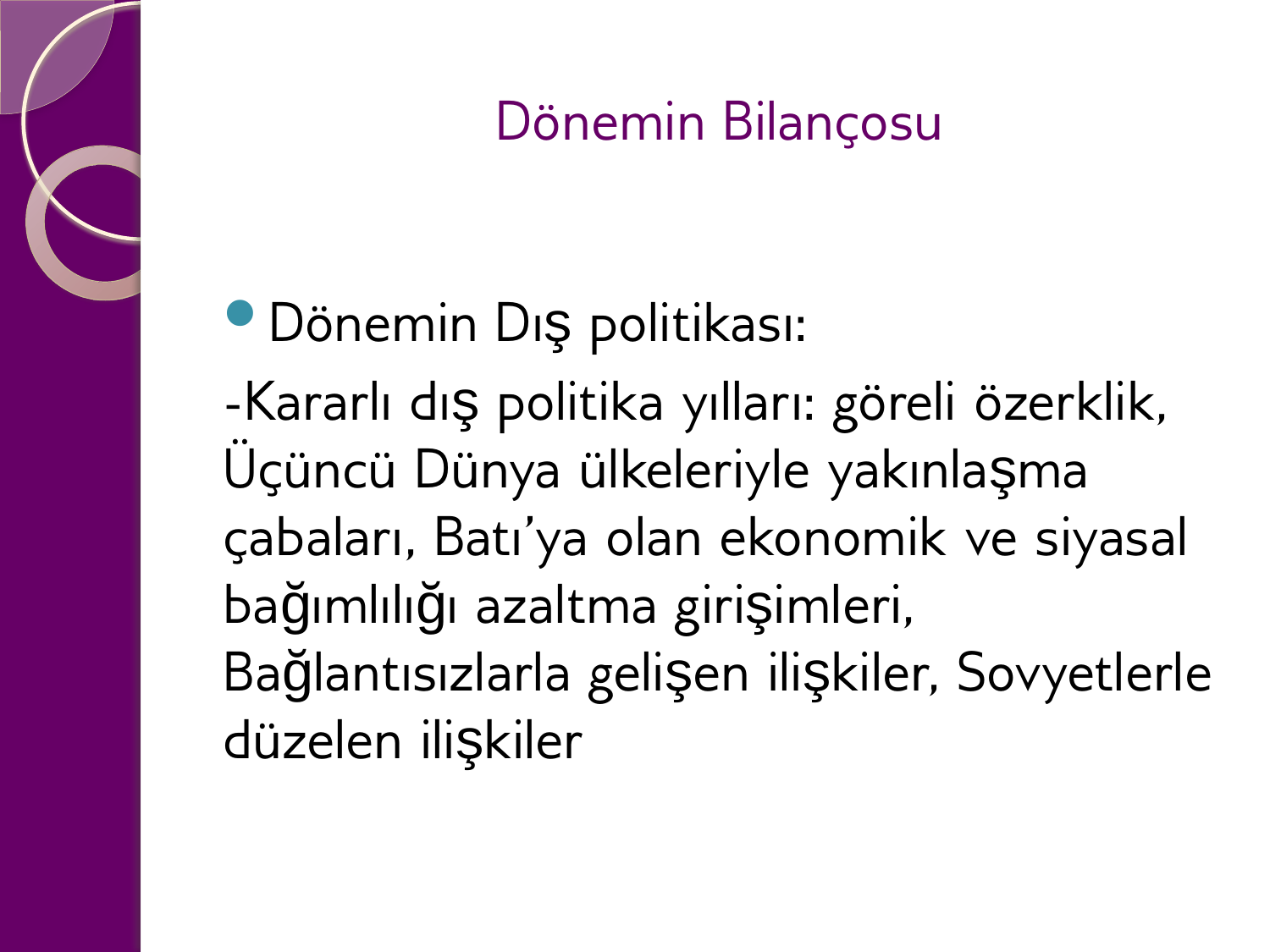

# Dönemin Bilançosu

Dönemin Dış politikası:
-Kararlı dış politika yılları: göreli özerklik, Üçüncü Dünya ülkeleriyle yakınlaşma çabaları, Batı’ya olan ekonomik ve siyasal bağımlılığı azaltma girişimleri, Bağlantısızlarla gelişen ilişkiler, Sovyetlerle düzelen ilişkiler